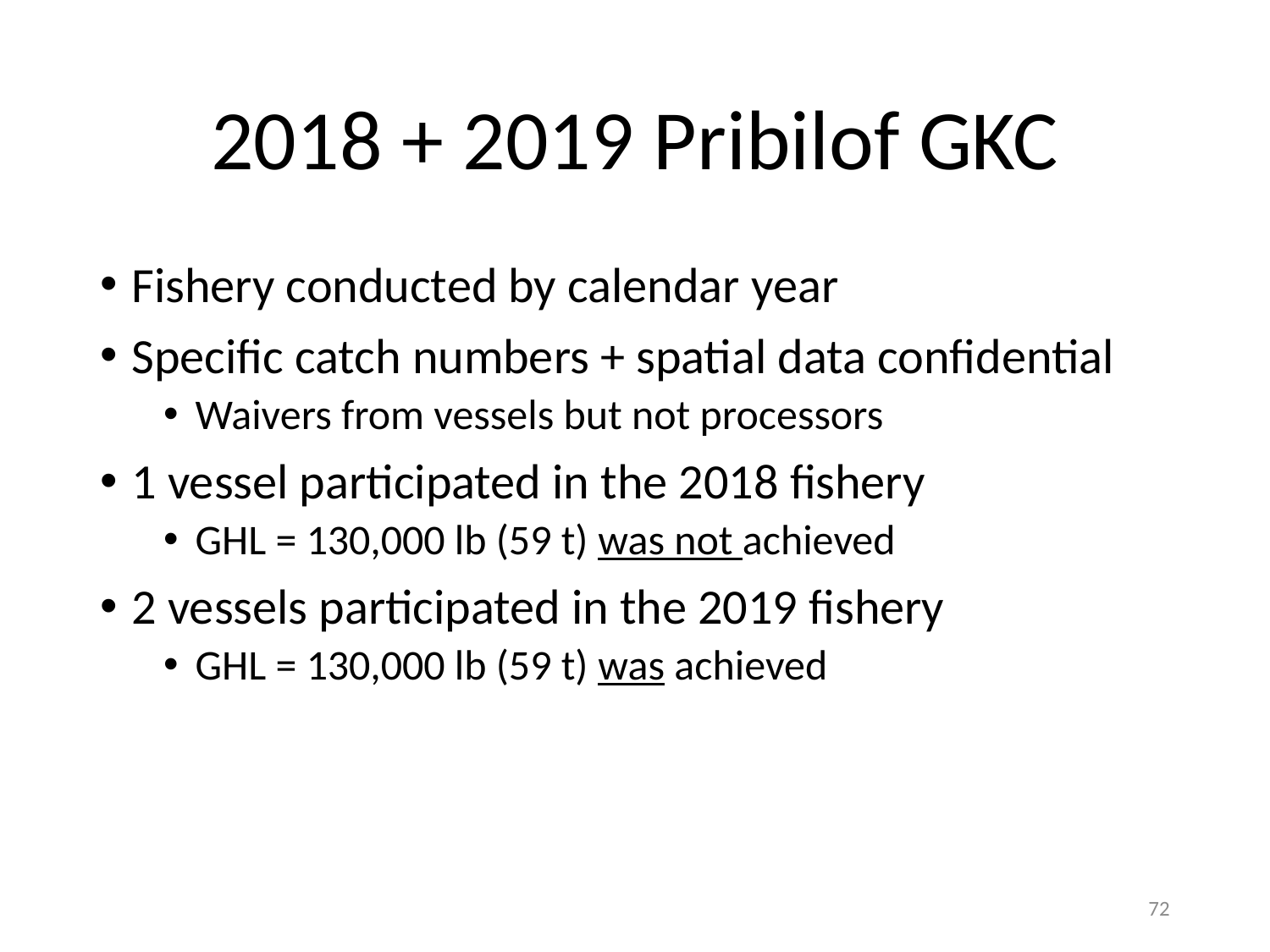

# 2018 + 2019 Pribilof GKC
Fishery conducted by calendar year
Specific catch numbers + spatial data confidential
Waivers from vessels but not processors
1 vessel participated in the 2018 fishery
GHL = 130,000 lb (59 t) was not achieved
2 vessels participated in the 2019 fishery
GHL = 130,000 lb (59 t) was achieved

72